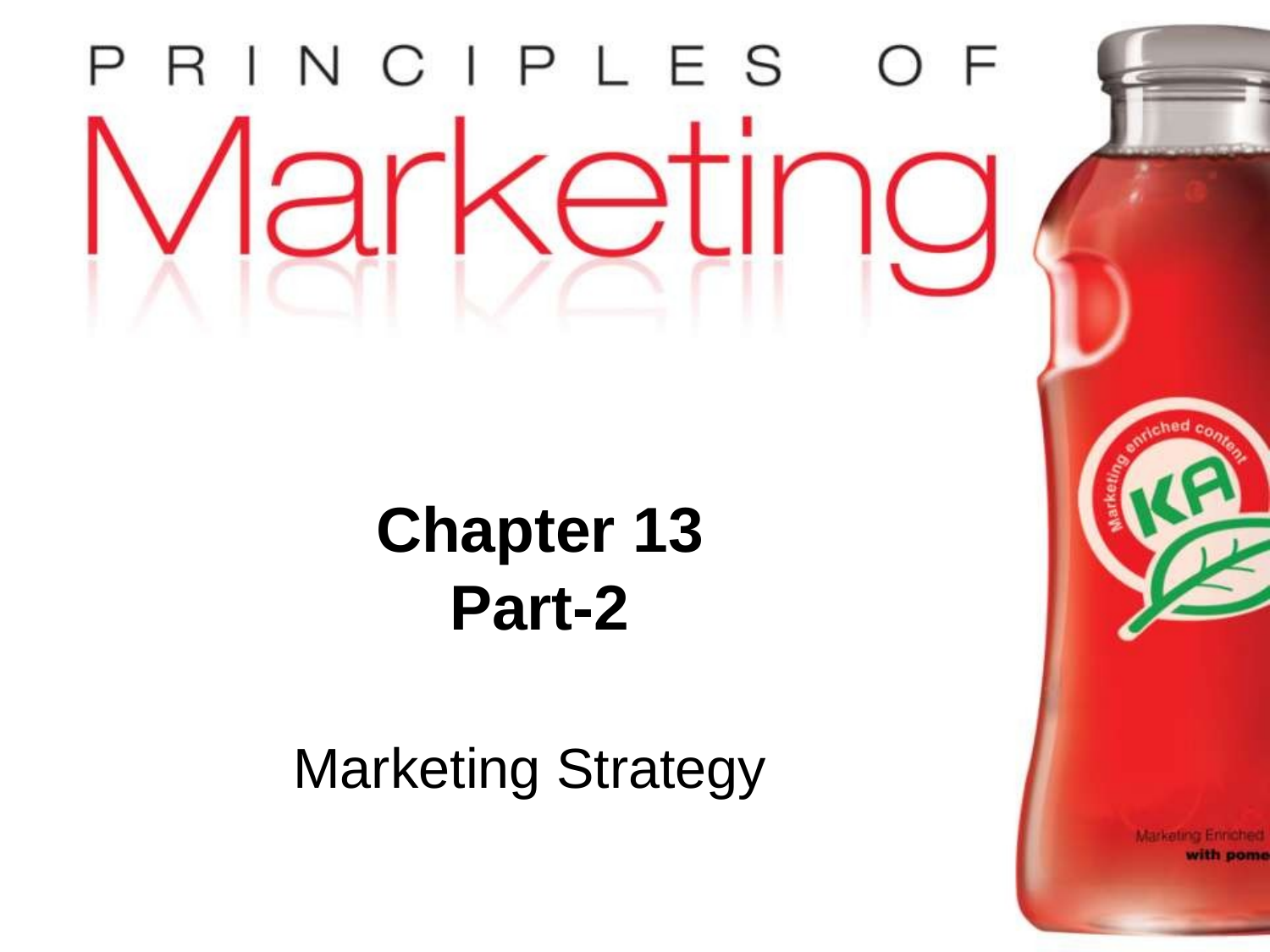

Chapter 13
Part-2

Marketing Strategy
Copyright © 2010 Pearson Education, Inc.	Chapter 5- slide 1
Publishing as Prentice Hall